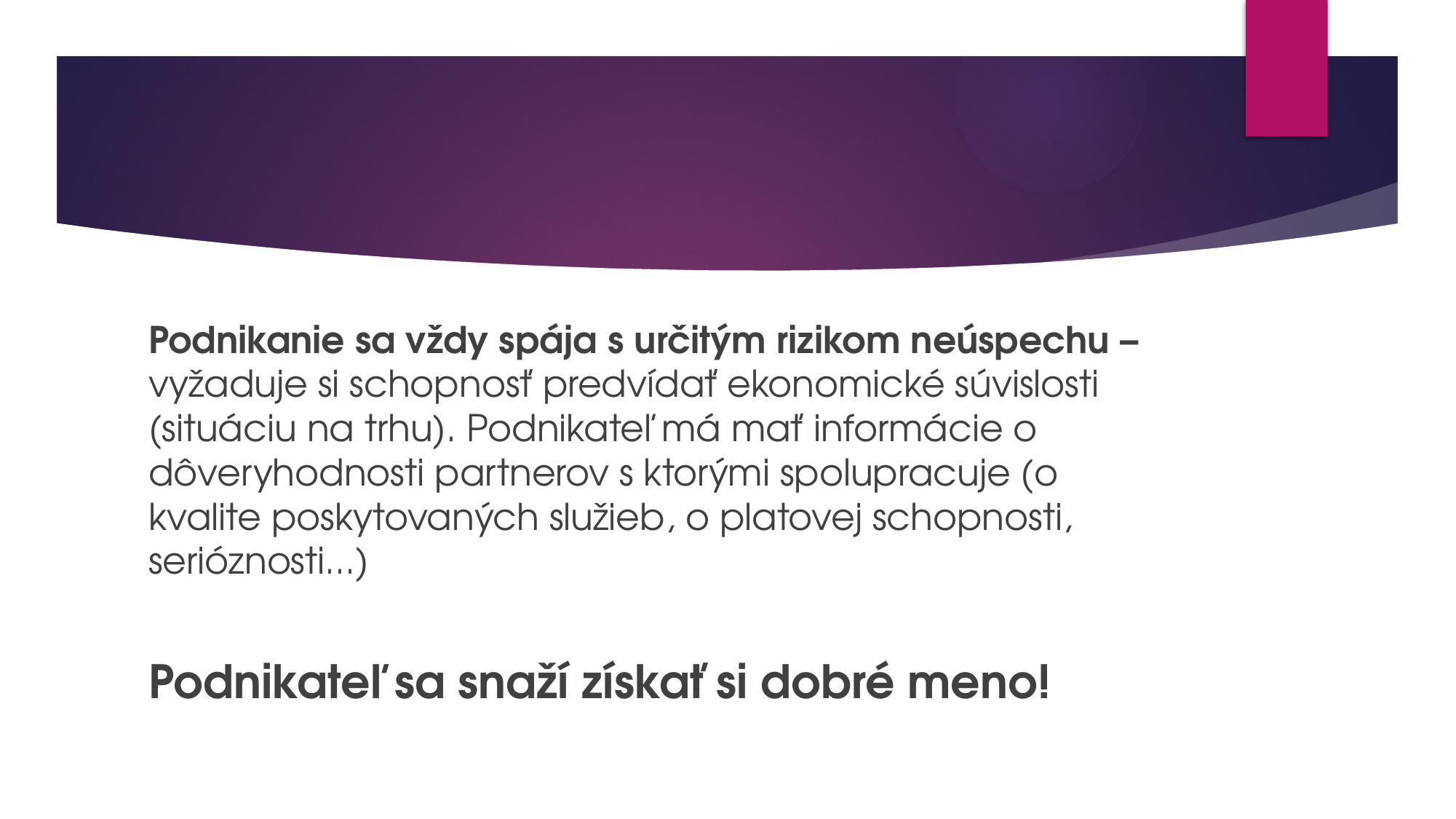

Podnikanie sa vždy spája s určitým rizikom neúspechu – vyžaduje si schopnosť predvídať ekonomické súvislosti (situáciu na trhu). Podnikateľ má mať informácie o dôveryhodnosti partnerov s ktorými spolupracuje (o kvalite poskytovaných služieb, o platovej schopnosti, serióznosti...)

Podnikateľ sa snaží získať si dobré meno!